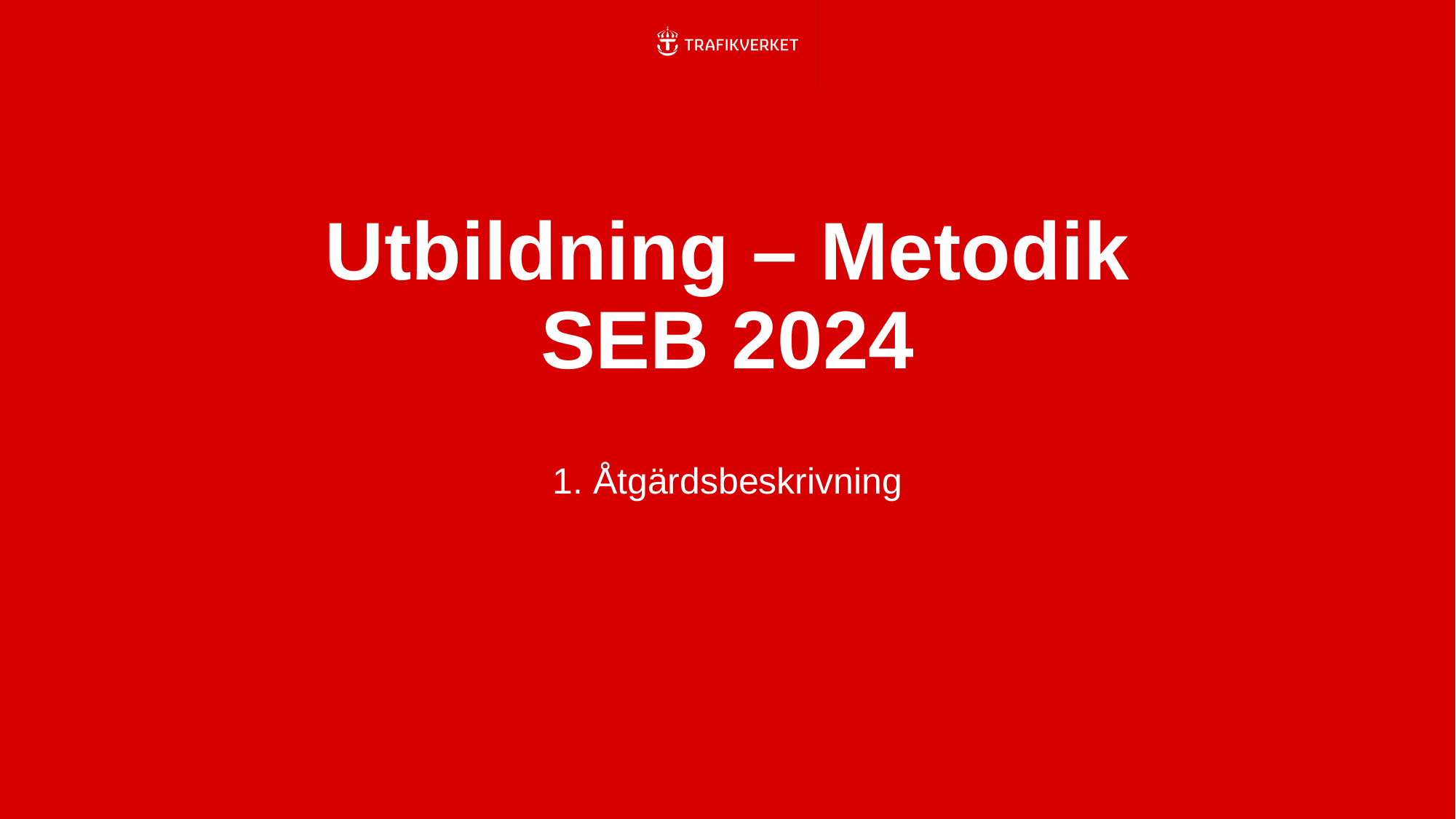

# Utbildning – Metodik SEB 2024
1. Åtgärdsbeskrivning